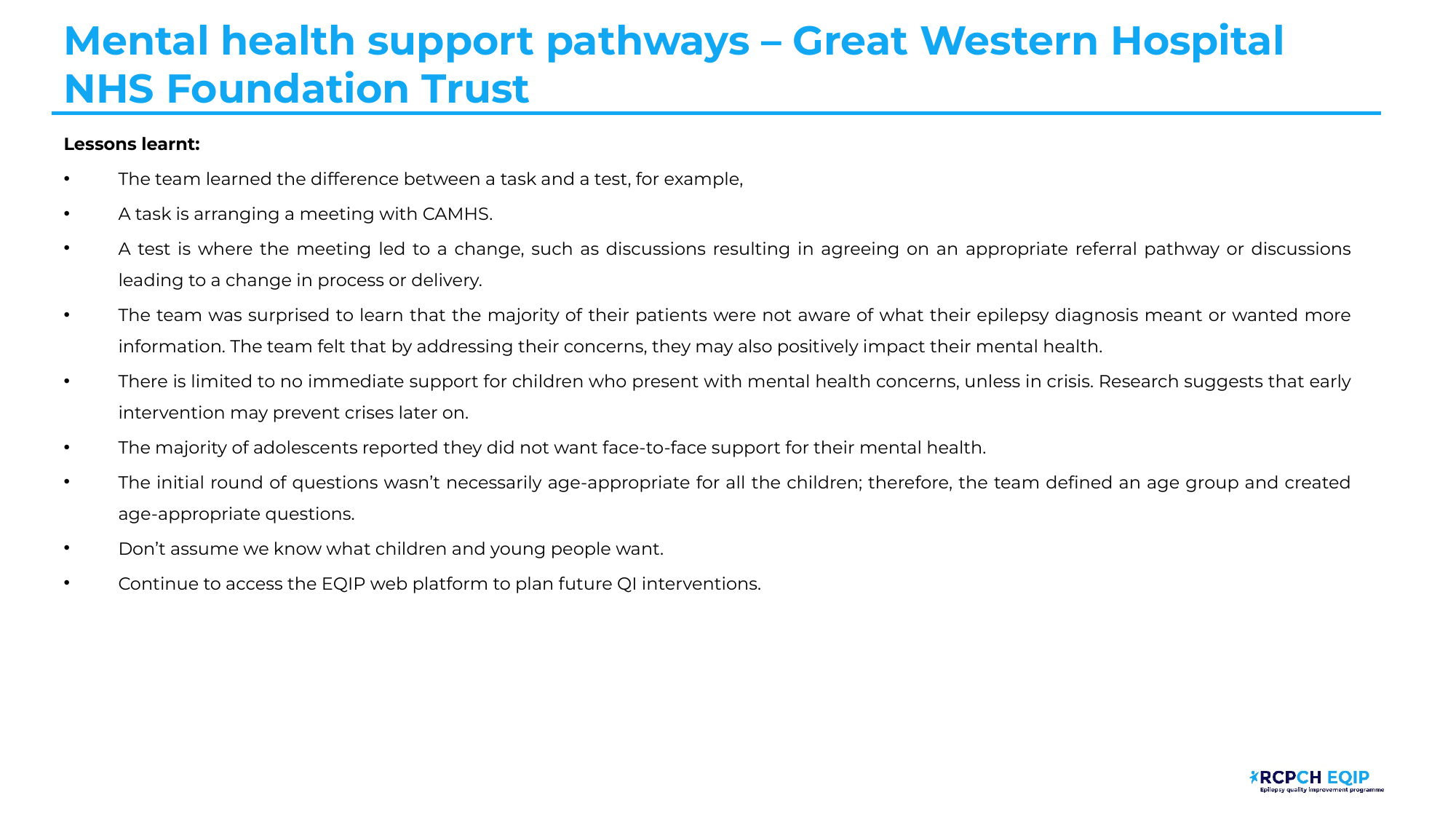

# Mental health support pathways – Great Western Hospital NHS Foundation Trust​
Lessons learnt:
The team learned the difference between a task and a test, for example,
A task is arranging a meeting with CAMHS.
A test is where the meeting led to a change, such as discussions resulting in agreeing on an appropriate referral pathway or discussions leading to a change in process or delivery.
The team was surprised to learn that the majority of their patients were not aware of what their epilepsy diagnosis meant or wanted more information. The team felt that by addressing their concerns, they may also positively impact their mental health.
There is limited to no immediate support for children who present with mental health concerns, unless in crisis. Research suggests that early intervention may prevent crises later on.
The majority of adolescents reported they did not want face-to-face support for their mental health.
The initial round of questions wasn’t necessarily age-appropriate for all the children; therefore, the team defined an age group and created age-appropriate questions.
Don’t assume we know what children and young people want.
Continue to access the EQIP web platform to plan future QI interventions.